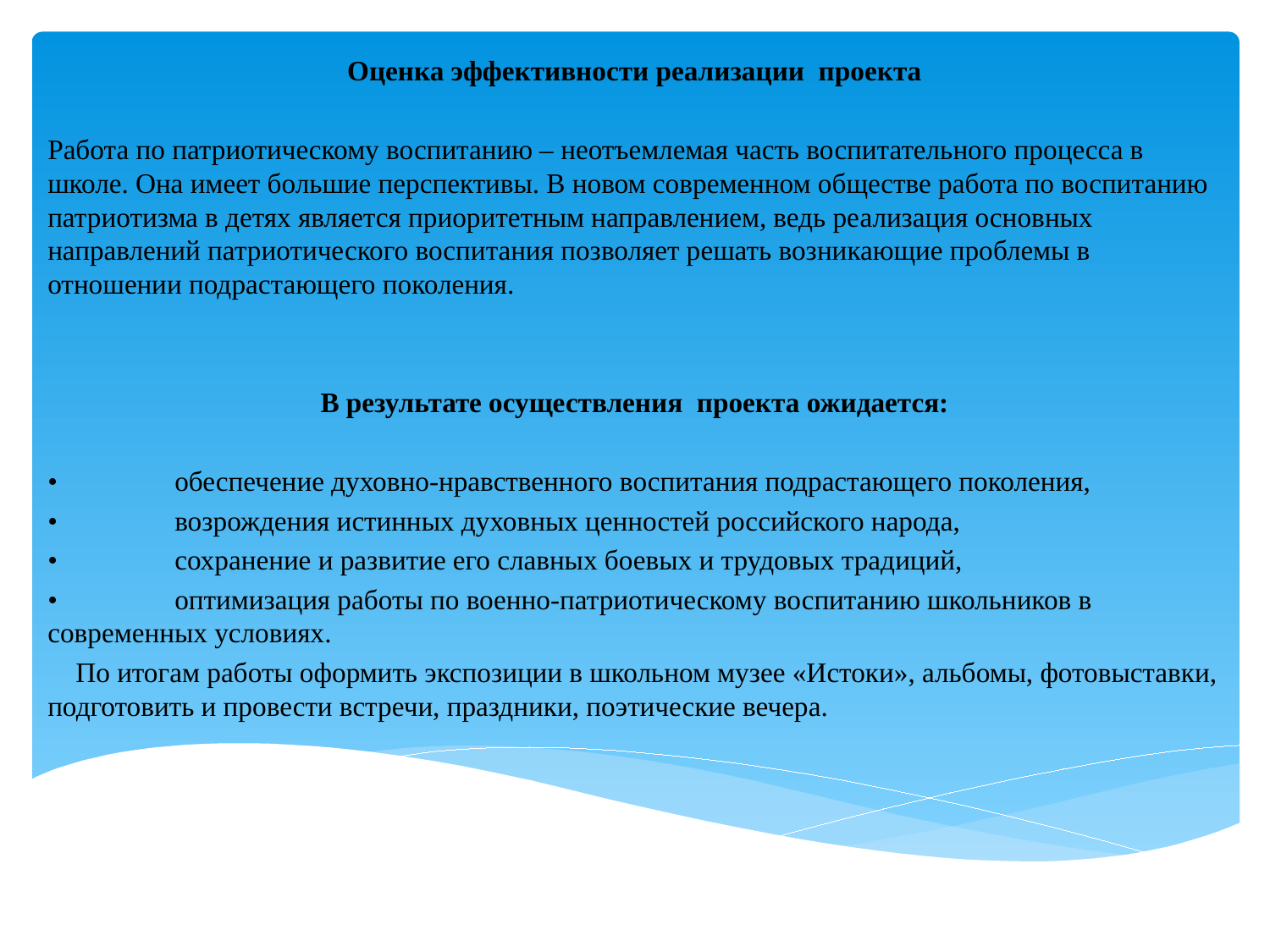

Оценка эффективности реализации  проекта

Работа по патриотическому воспитанию – неотъемлемая часть воспитательного процесса в школе. Она имеет большие перспективы. В новом современном обществе работа по воспитанию патриотизма в детях является приоритетным направлением, ведь реализация основных направлений патриотического воспитания позволяет решать возникающие проблемы в отношении подрастающего поколения.

В результате осуществления  проекта ожидается:

•	обеспечение духовно-нравственного воспитания подрастающего поколения,
•	возрождения истинных духовных ценностей российского народа,
•	сохранение и развитие его славных боевых и трудовых традиций,
•	оптимизация работы по военно-патриотическому воспитанию школьников в современных условиях.
    По итогам работы оформить экспозиции в школьном музее «Истоки», альбомы, фотовыставки, подготовить и провести встречи, праздники, поэтические вечера.